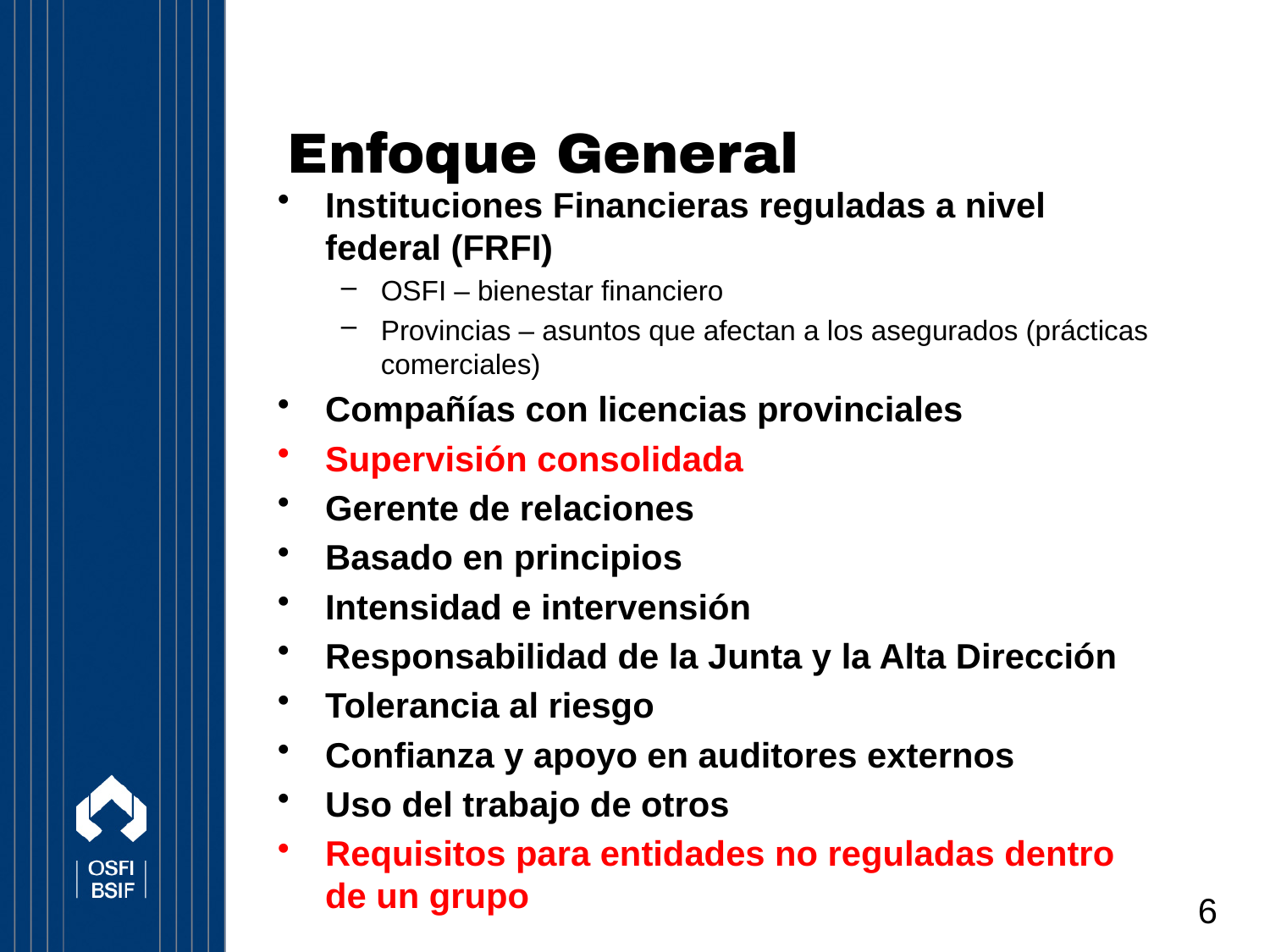

# Enfoque General
Instituciones Financieras reguladas a nivel federal (FRFI)
OSFI – bienestar financiero
Provincias – asuntos que afectan a los asegurados (prácticas comerciales)
Compañías con licencias provinciales
Supervisión consolidada
Gerente de relaciones
Basado en principios
Intensidad e intervensión
Responsabilidad de la Junta y la Alta Dirección
Tolerancia al riesgo
Confianza y apoyo en auditores externos
Uso del trabajo de otros
Requisitos para entidades no reguladas dentro de un grupo